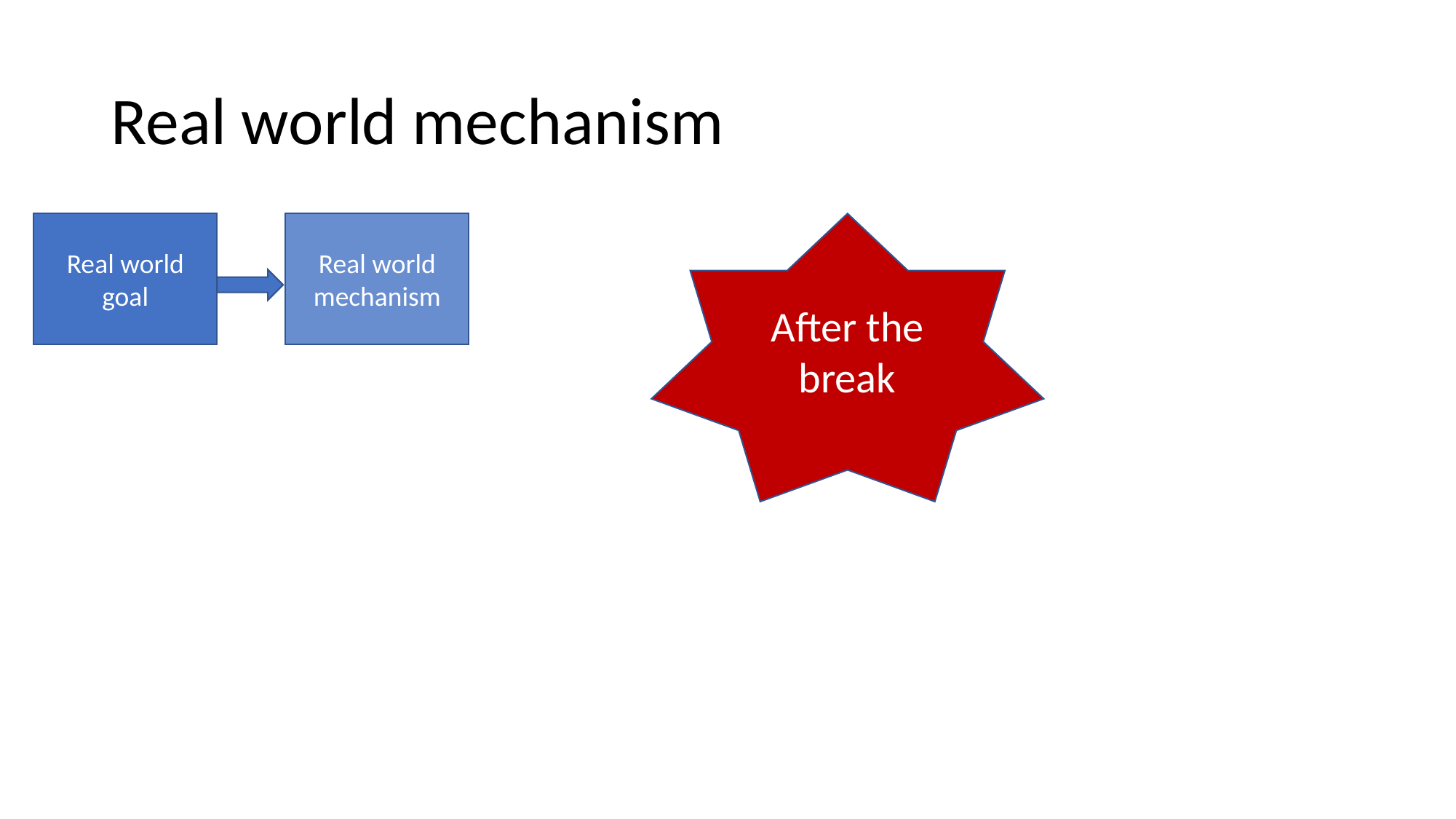

# Real world mechanism
Real world goal
Real world mechanism
After the break